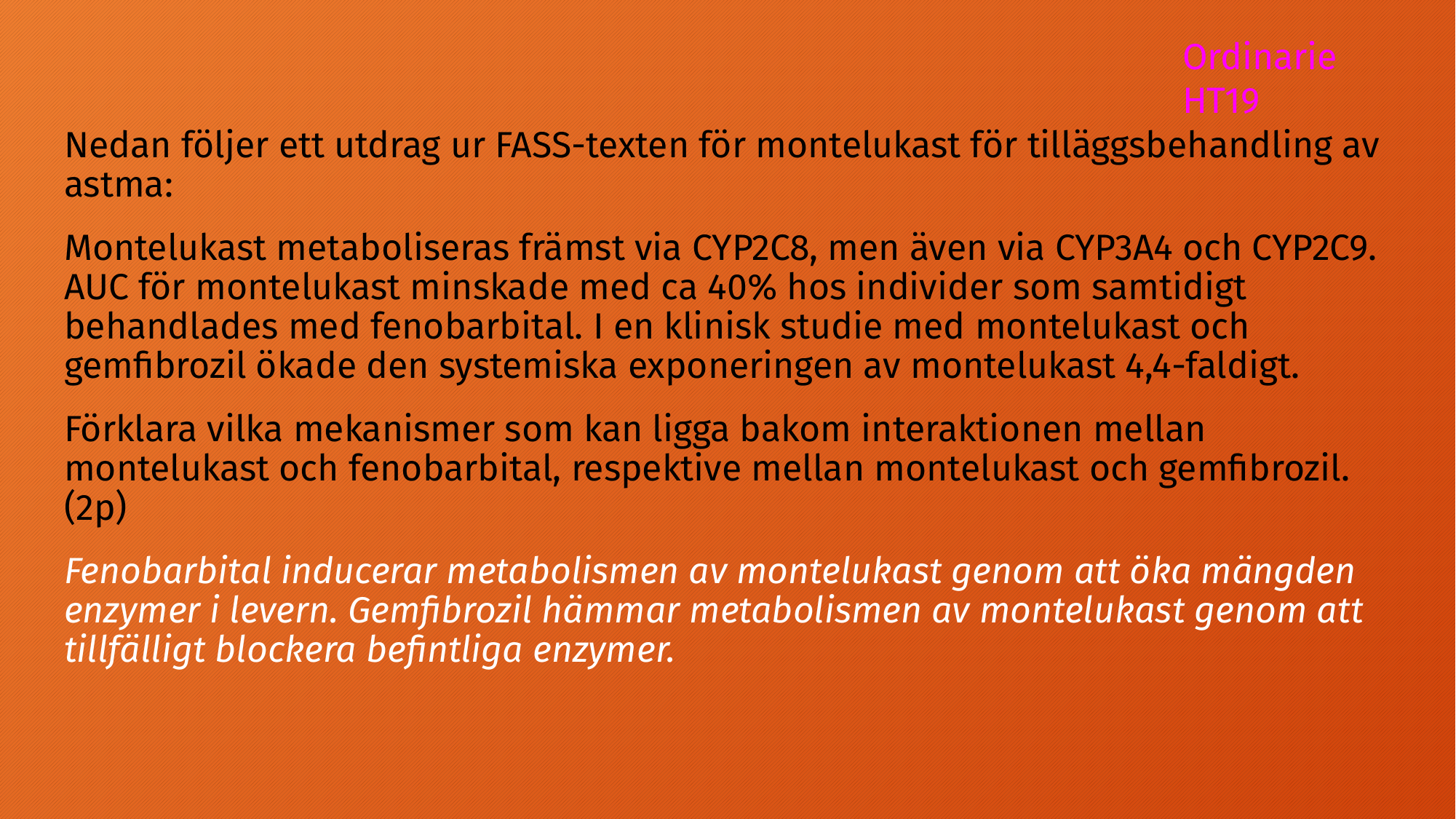

Ordinarie HT19
Nedan följer ett utdrag ur FASS-texten för montelukast för tilläggsbehandling av astma:
Montelukast metaboliseras främst via CYP2C8, men även via CYP3A4 och CYP2C9. AUC för montelukast minskade med ca 40% hos individer som samtidigt behandlades med fenobarbital. I en klinisk studie med montelukast och gemfibrozil ökade den systemiska exponeringen av montelukast 4,4-faldigt.
Förklara vilka mekanismer som kan ligga bakom interaktionen mellan montelukast och fenobarbital, respektive mellan montelukast och gemfibrozil. (2p)
Fenobarbital inducerar metabolismen av montelukast genom att öka mängden enzymer i levern. Gemfibrozil hämmar metabolismen av montelukast genom att tillfälligt blockera befintliga enzymer.